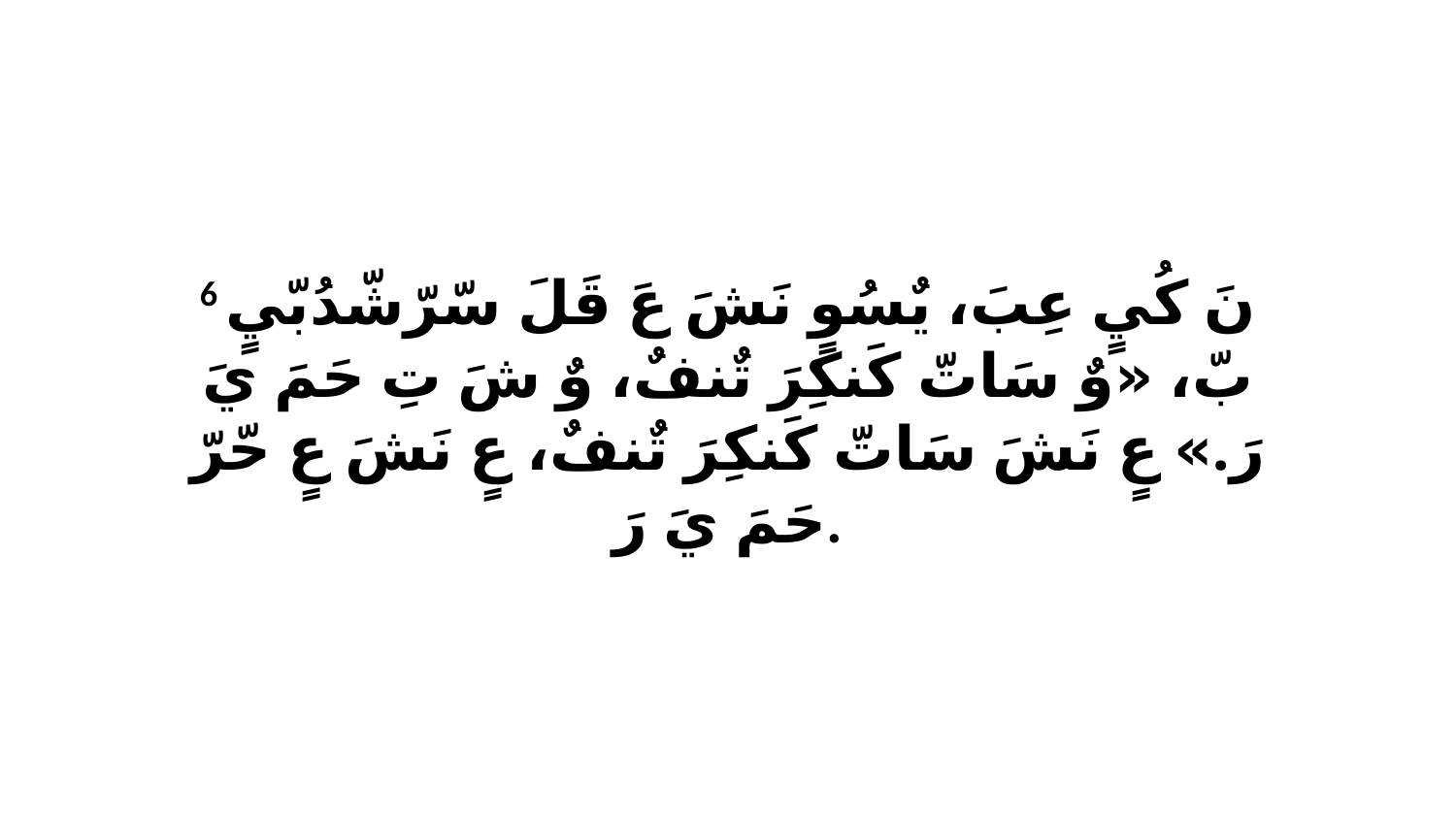

6 نَ كُيٍ عِبَ، يٌسُوٍ نَشَ عَ قَلَ سّرّشّدُبّيٍ بّ، «وٌ سَاتّ كَنكِرَ تٌنفٌ، وٌ شَ تِ حَمَ يَ رَ.» عٍ نَشَ سَاتّ كَنكِرَ تٌنفٌ، عٍ نَشَ عٍ حّرّ حَمَ يَ رَ.